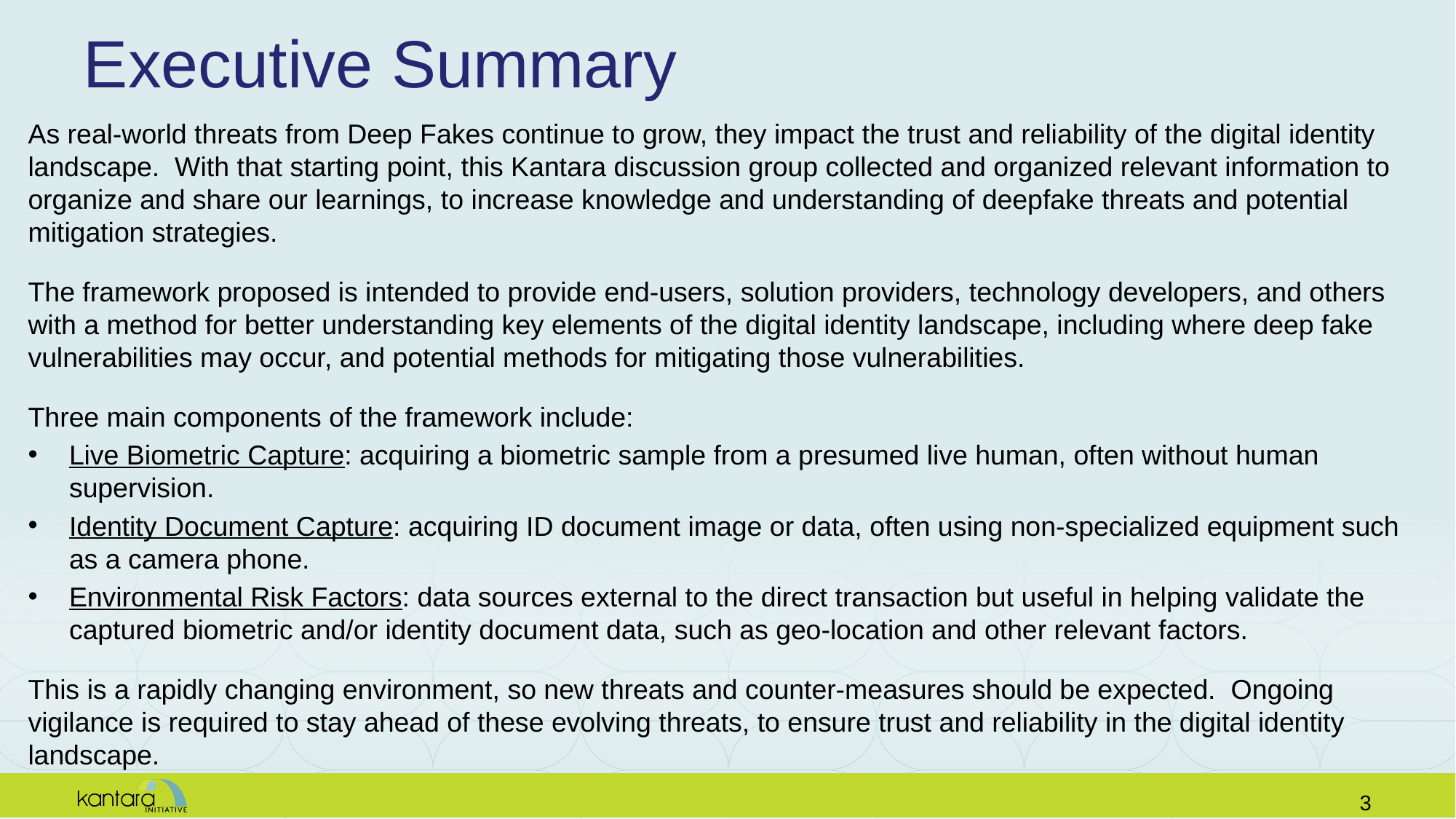

# Executive Summary
As real-world threats from Deep Fakes continue to grow, they impact the trust and reliability of the digital identity landscape.  With that starting point, this Kantara discussion group collected and organized relevant information to organize and share our learnings, to increase knowledge and understanding of deepfake threats and potential mitigation strategies.

The framework proposed is intended to provide end-users, solution providers, technology developers, and others with a method for better understanding key elements of the digital identity landscape, including where deep fake vulnerabilities may occur, and potential methods for mitigating those vulnerabilities.

Three main components of the framework include:
Live Biometric Capture: acquiring a biometric sample from a presumed live human, often without human supervision.
Identity Document Capture: acquiring ID document image or data, often using non-specialized equipment such as a camera phone.
Environmental Risk Factors: data sources external to the direct transaction but useful in helping validate the captured biometric and/or identity document data, such as geo-location and other relevant factors.

This is a rapidly changing environment, so new threats and counter-measures should be expected.  Ongoing vigilance is required to stay ahead of these evolving threats, to ensure trust and reliability in the digital identity landscape.

3